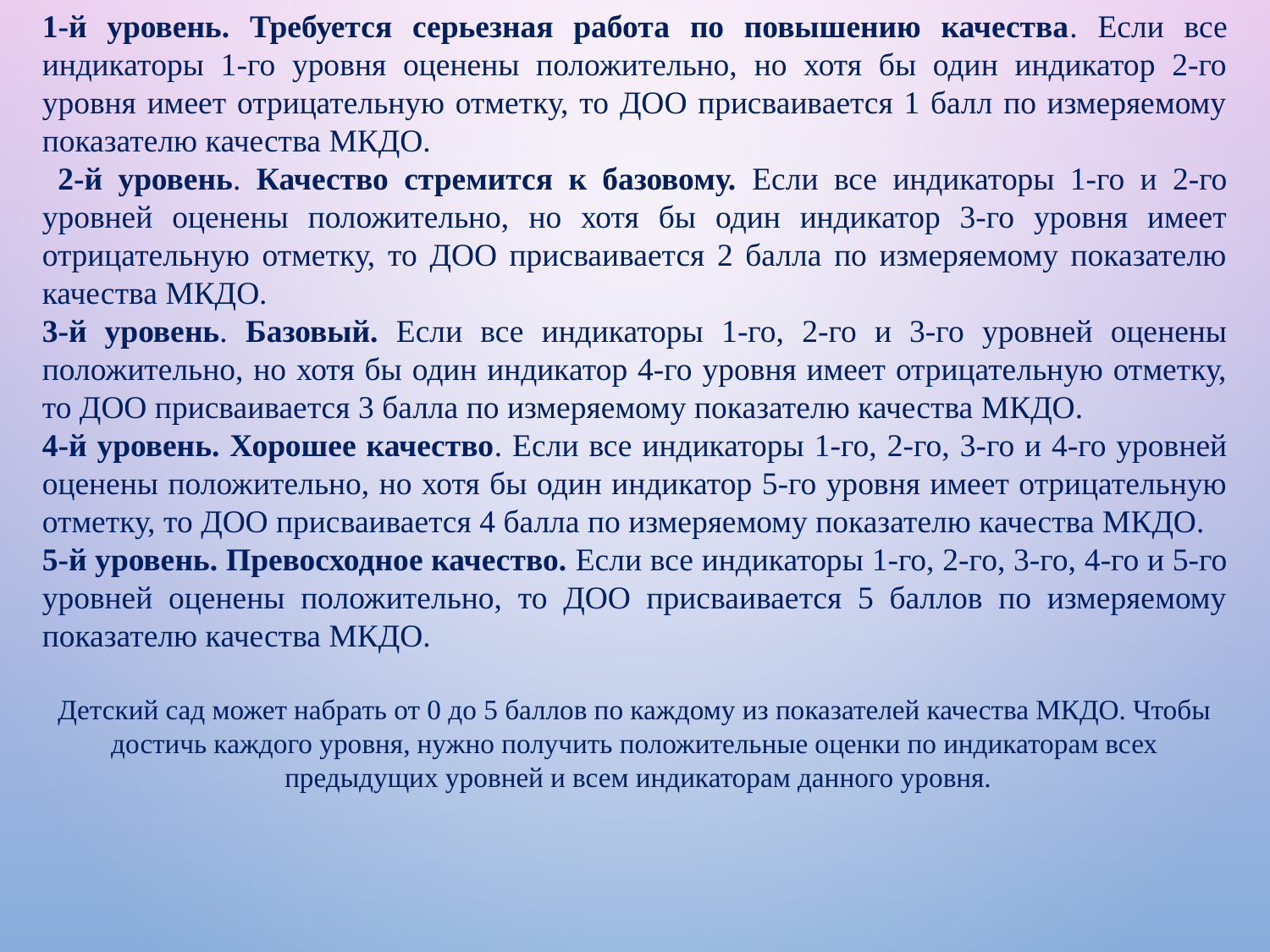

1-й уровень. Требуется серьезная работа по повышению качества. Если все индикаторы 1-го уровня оценены положительно, но хотя бы один индикатор 2-го уровня имеет отрицательную отметку, то ДОО присваивается 1 балл по измеряемому показателю качества МКДО.
 2-й уровень. Качество стремится к базовому. Если все индикаторы 1-го и 2-го уровней оценены положительно, но хотя бы один индикатор 3-го уровня имеет отрицательную отметку, то ДОО присваивается 2 балла по измеряемому показателю качества МКДО.
3-й уровень. Базовый. Если все индикаторы 1-го, 2-го и 3-го уровней оценены положительно, но хотя бы один индикатор 4-го уровня имеет отрицательную отметку, то ДОО присваивается 3 балла по измеряемому показателю качества МКДО.
4-й уровень. Хорошее качество. Если все индикаторы 1-го, 2-го, 3-го и 4-го уровней оценены положительно, но хотя бы один индикатор 5-го уровня имеет отрицательную отметку, то ДОО присваивается 4 балла по измеряемому показателю качества МКДО.
5-й уровень. Превосходное качество. Если все индикаторы 1-го, 2-го, 3-го, 4-го и 5-го уровней оценены положительно, то ДОО присваивается 5 баллов по измеряемому показателю качества МКДО.

Детский сад может набрать от 0 до 5 баллов по каждому из показателей качества МКДО. Чтобы достичь каждого уровня, нужно получить положительные оценки по индикаторам всех
 предыдущих уровней и всем индикаторам данного уровня.